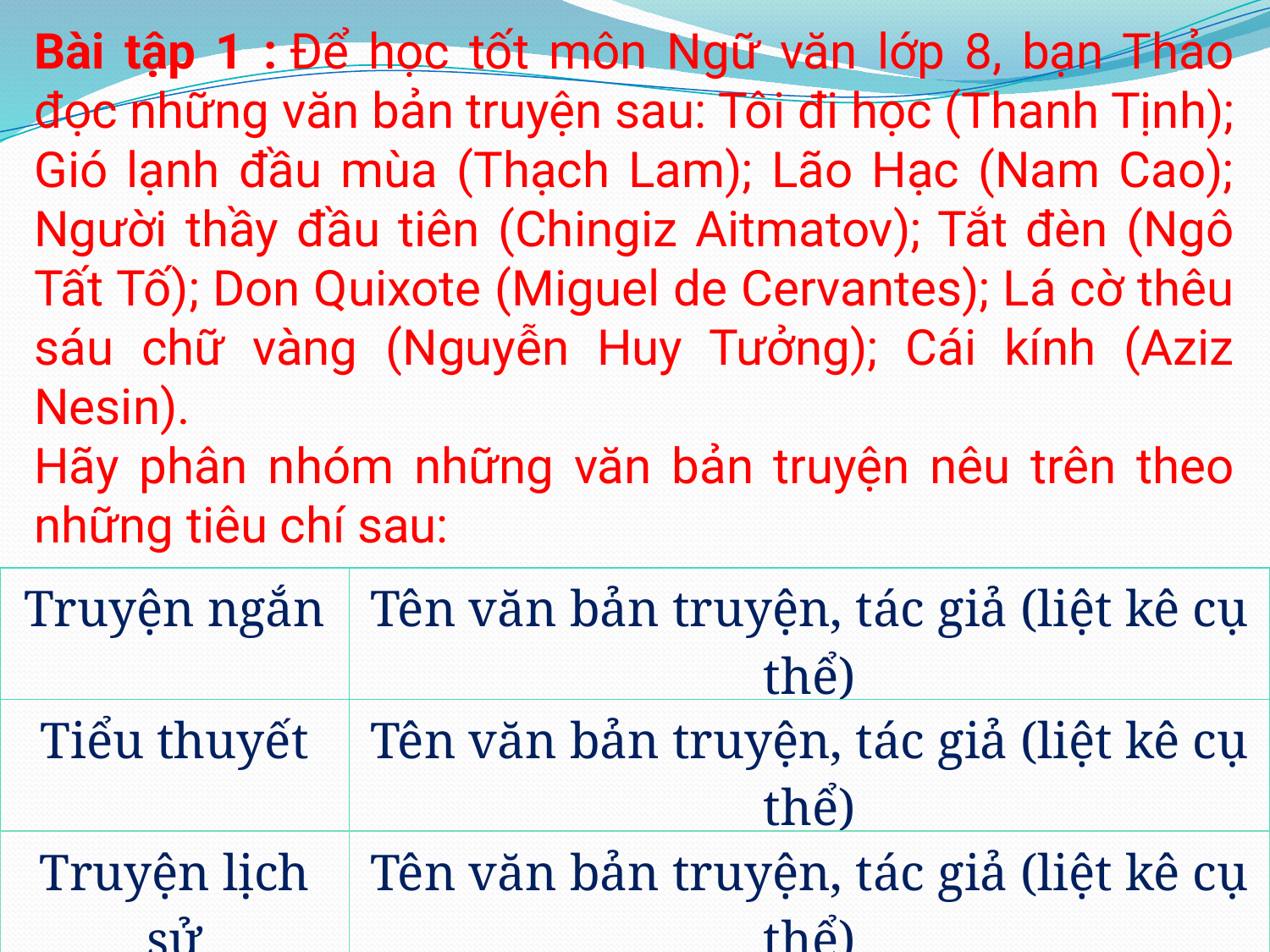

Bài tập 1 : Để học tốt môn Ngữ văn lớp 8, bạn Thảo đọc những văn bản truyện sau: Tôi đi học (Thanh Tịnh); Gió lạnh đầu mùa (Thạch Lam); Lão Hạc (Nam Cao); Người thầy đầu tiên (Chingiz Aitmatov); Tắt đèn (Ngô Tất Tố); Don Quixote (Miguel de Cervantes); Lá cờ thêu sáu chữ vàng (Nguyễn Huy Tưởng); Cái kính (Aziz Nesin).
Hãy phân nhóm những văn bản truyện nêu trên theo những tiêu chí sau:

| Truyện ngắn | Tên văn bản truyện, tác giả (liệt kê cụ thể) |
| --- | --- |
| Tiểu thuyết | Tên văn bản truyện, tác giả (liệt kê cụ thể) |
| Truyện lịch sử | Tên văn bản truyện, tác giả (liệt kê cụ thể) |
| Truyện cười | Tên văn bản truyện, tác giả (liệt kê cụ thể) |